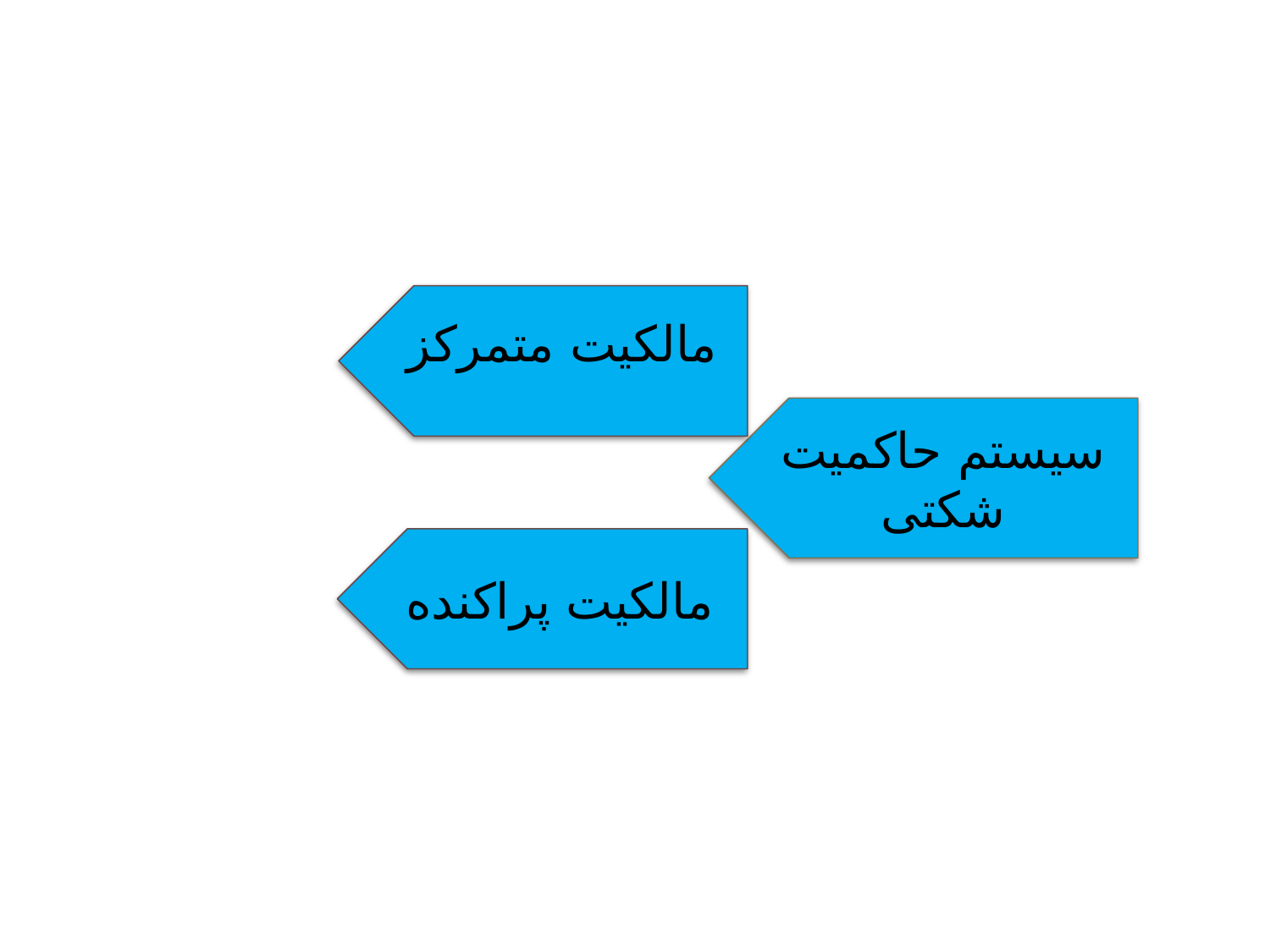

مالکیت متمرکز

سیستم حاکمیت شکتی
مالکیت پراکنده